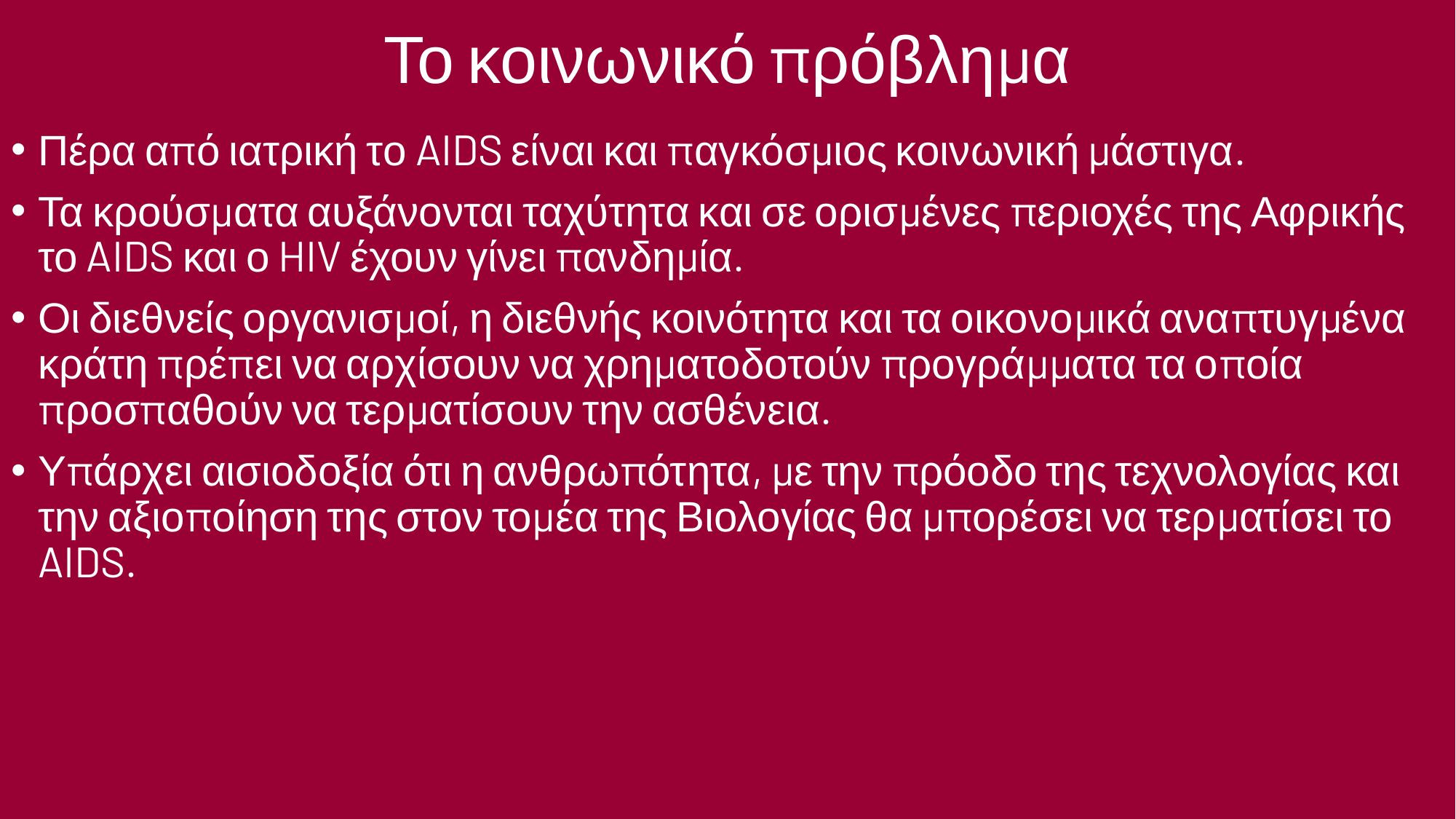

# Το κοινωνικό πρόβλημα
Πέρα από ιατρική το AIDS είναι και παγκόσμιος κοινωνική μάστιγα.
Τα κρούσματα αυξάνονται ταχύτητα και σε ορισμένες περιοχές της Αφρικής το AIDS και ο HIV έχουν γίνει πανδημία.
Οι διεθνείς οργανισμοί, η διεθνής κοινότητα και τα οικονομικά αναπτυγμένα κράτη πρέπει να αρχίσουν να χρηματοδοτούν προγράμματα τα οποία προσπαθούν να τερματίσουν την ασθένεια.
Υπάρχει αισιοδοξία ότι η ανθρωπότητα, με την πρόοδο της τεχνολογίας και την αξιοποίηση της στον τομέα της Βιολογίας θα μπορέσει να τερματίσει το AIDS.